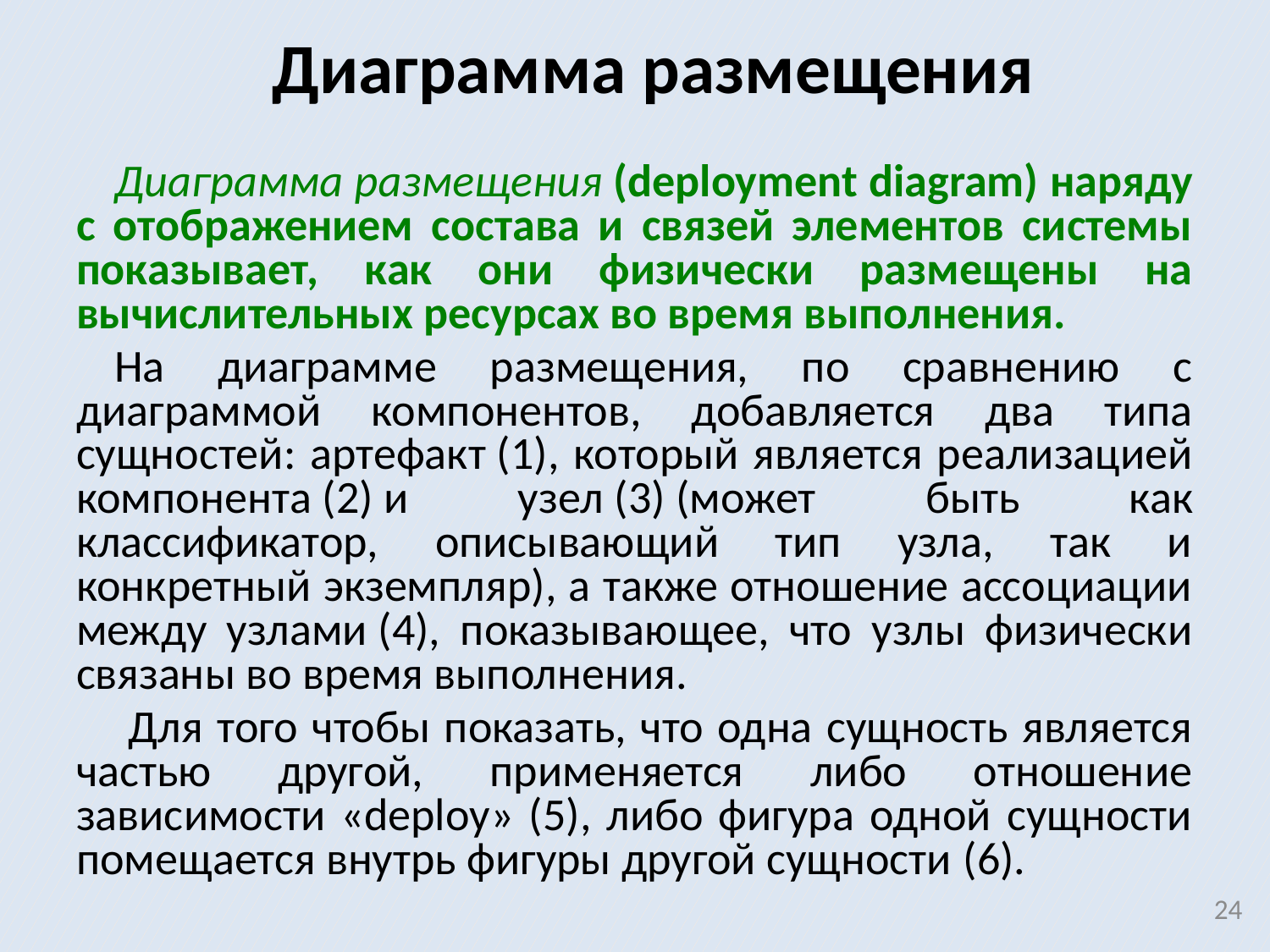

# Диаграмма размещения
Диаграмма размещения (deployment diagram) наряду с отображением состава и связей элементов системы показывает, как они физически размещены на вычислительных ресурсах во время выполнения.
На диаграмме размещения, по сравнению с диаграммой компонентов, добавляется два типа сущностей: артефакт (1), который является реализацией компонента (2) и узел (3) (может быть как классификатор, описывающий тип узла, так и конкретный экземпляр), а также отношение ассоциации между узлами (4), показывающее, что узлы физически связаны во время выполнения.
 Для того чтобы показать, что одна сущность является частью другой, применяется либо отношение зависимости «deploy» (5), либо фигура одной сущности помещается внутрь фигуры другой сущности (6).
24